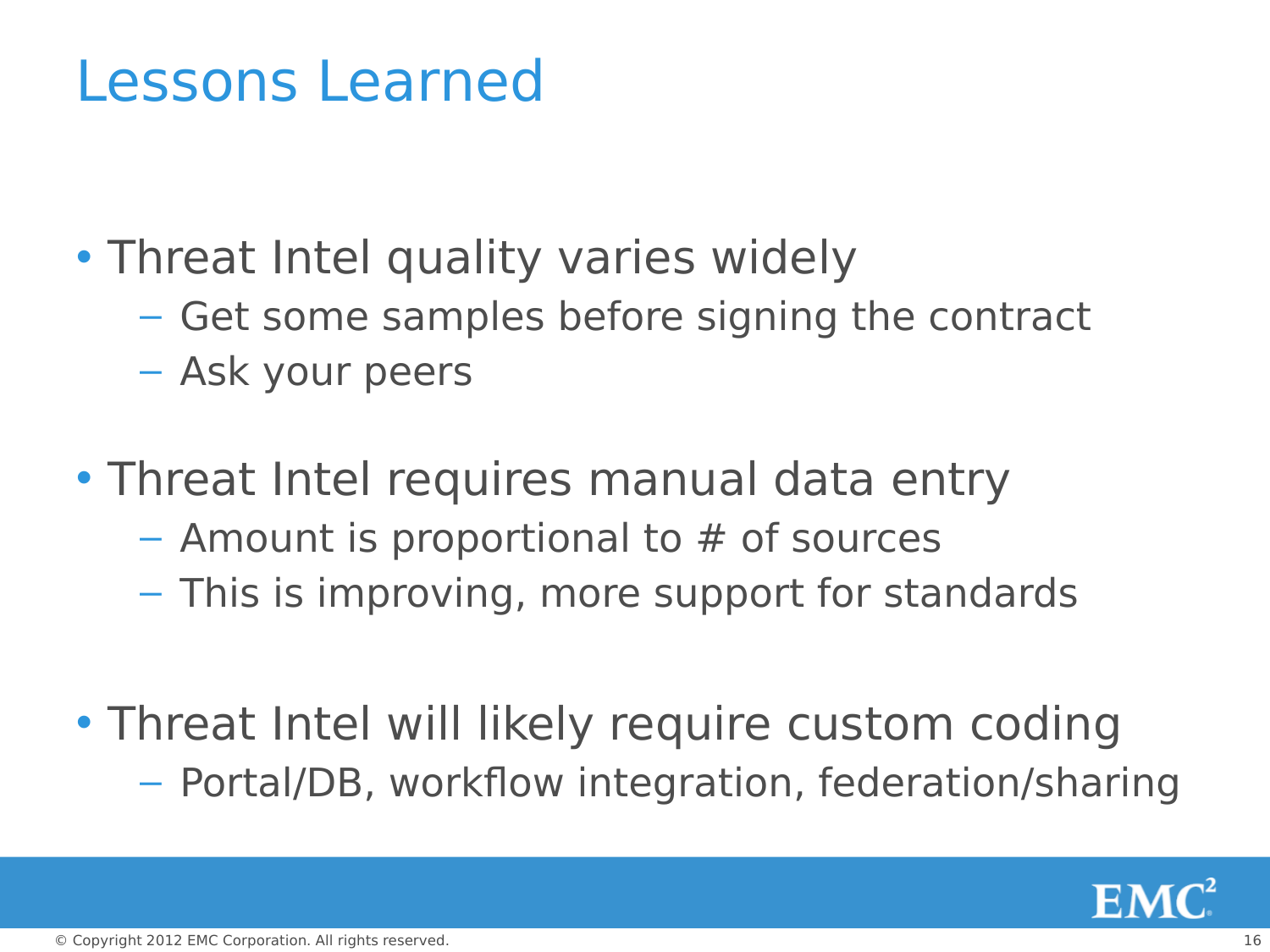

# Lessons Learned
Threat Intel quality varies widely
Get some samples before signing the contract
Ask your peers
Threat Intel requires manual data entry
Amount is proportional to # of sources
This is improving, more support for standards

Threat Intel will likely require custom coding
Portal/DB, workflow integration, federation/sharing